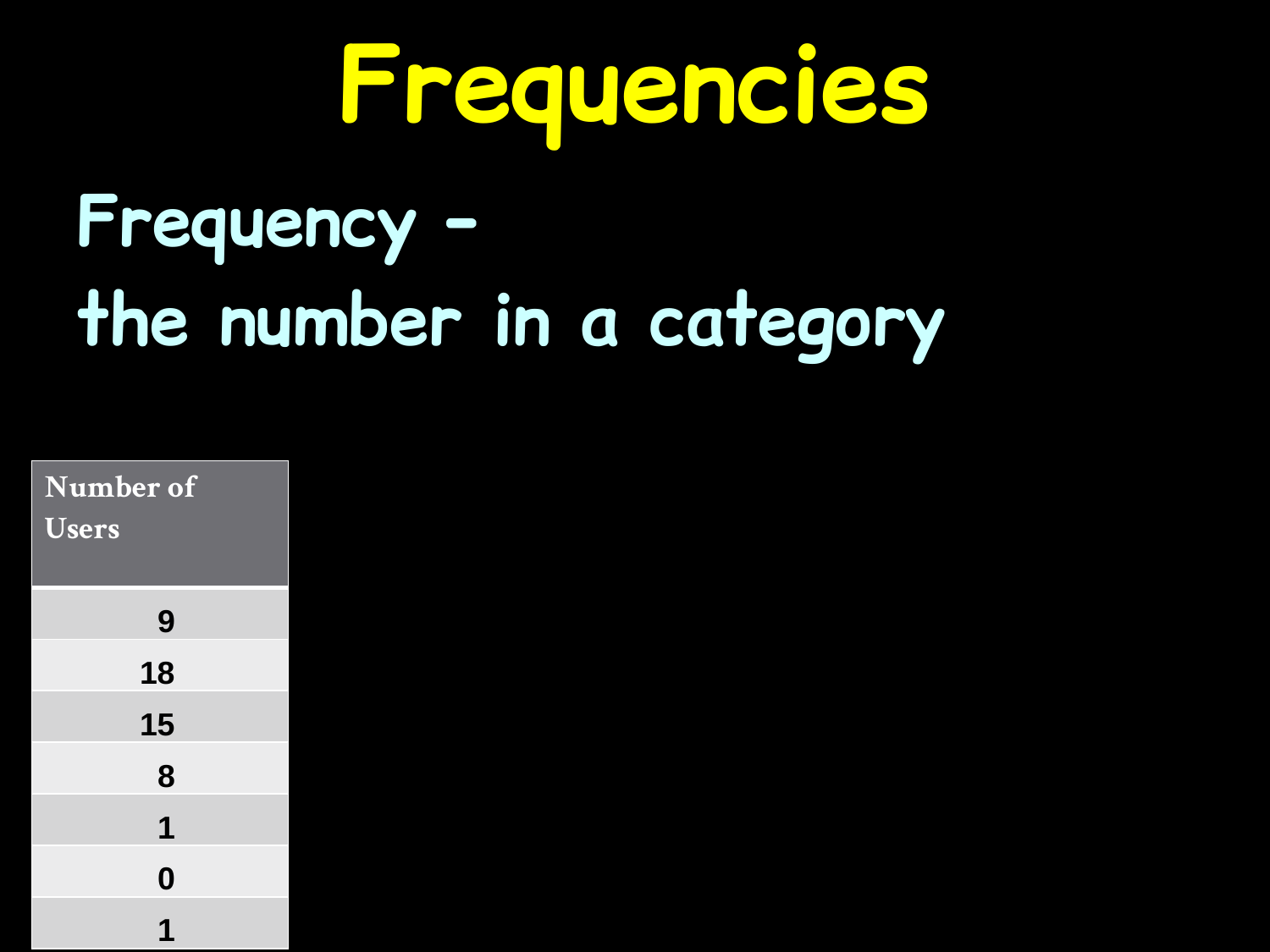

# Frequencies
Frequency –
the number in a category

| Number of Users |
| --- |
| 9 |
| 18 |
| 15 |
| 8 |
| 1 |
| 0 |
| 1 |